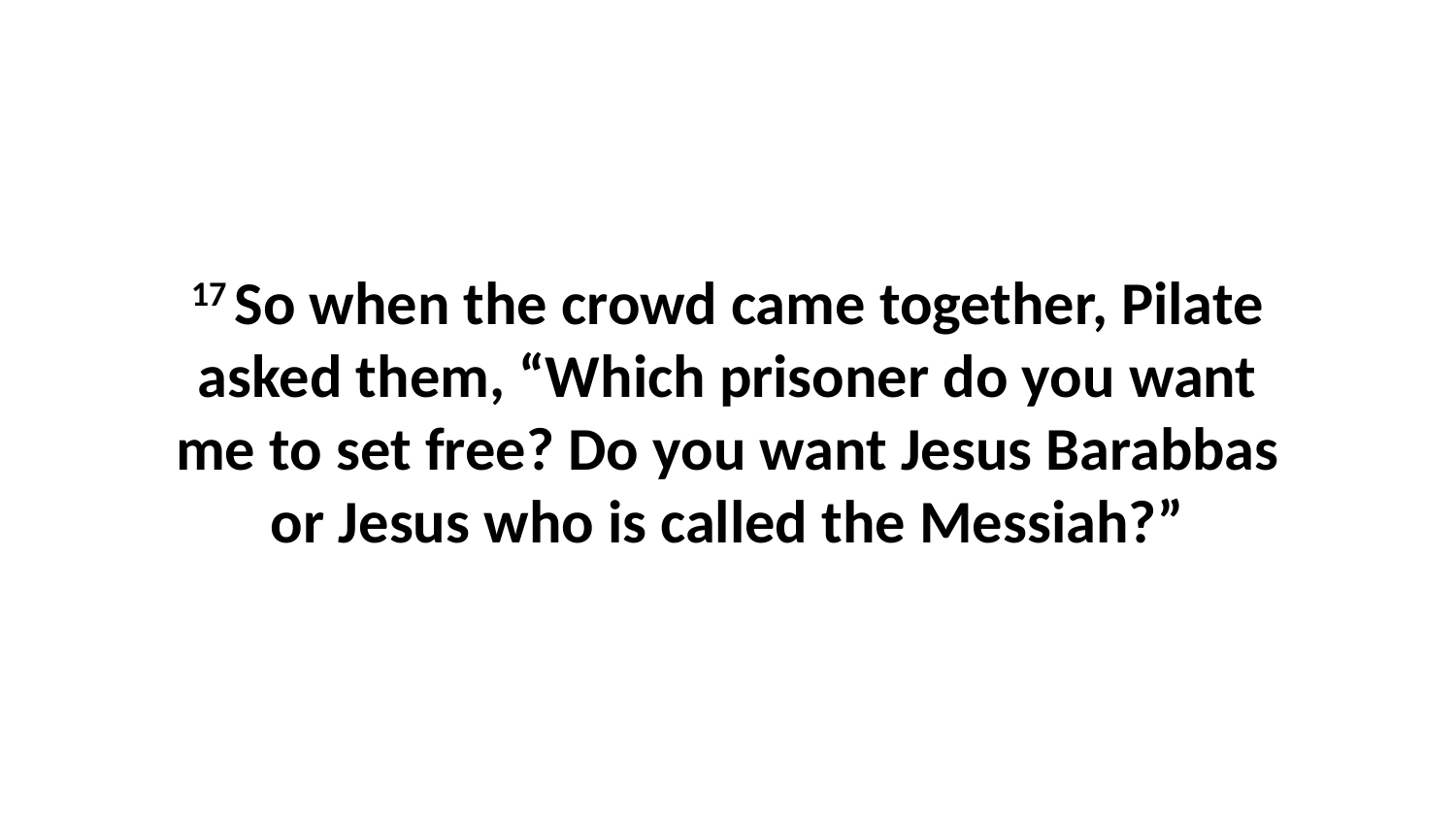

17 So when the crowd came together, Pilate asked them, “Which prisoner do you want me to set free? Do you want Jesus Barabbas or Jesus who is called the Messiah?”